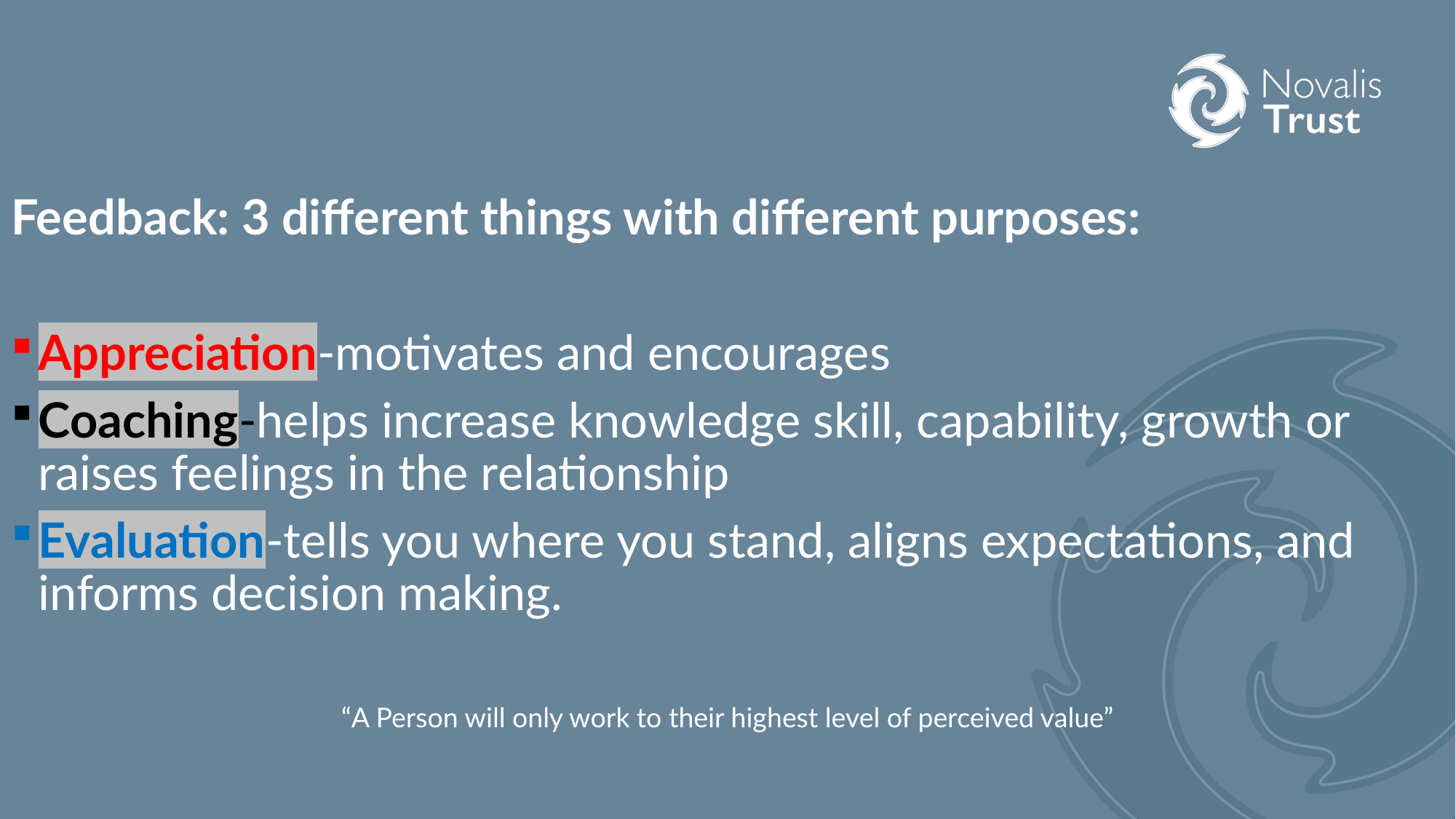

Feedback: 3 different things with different purposes:

Appreciation-motivates and encourages
Coaching-helps increase knowledge skill, capability, growth or raises feelings in the relationship
Evaluation-tells you where you stand, aligns expectations, and informs decision making.

“A Person will only work to their highest level of perceived value”